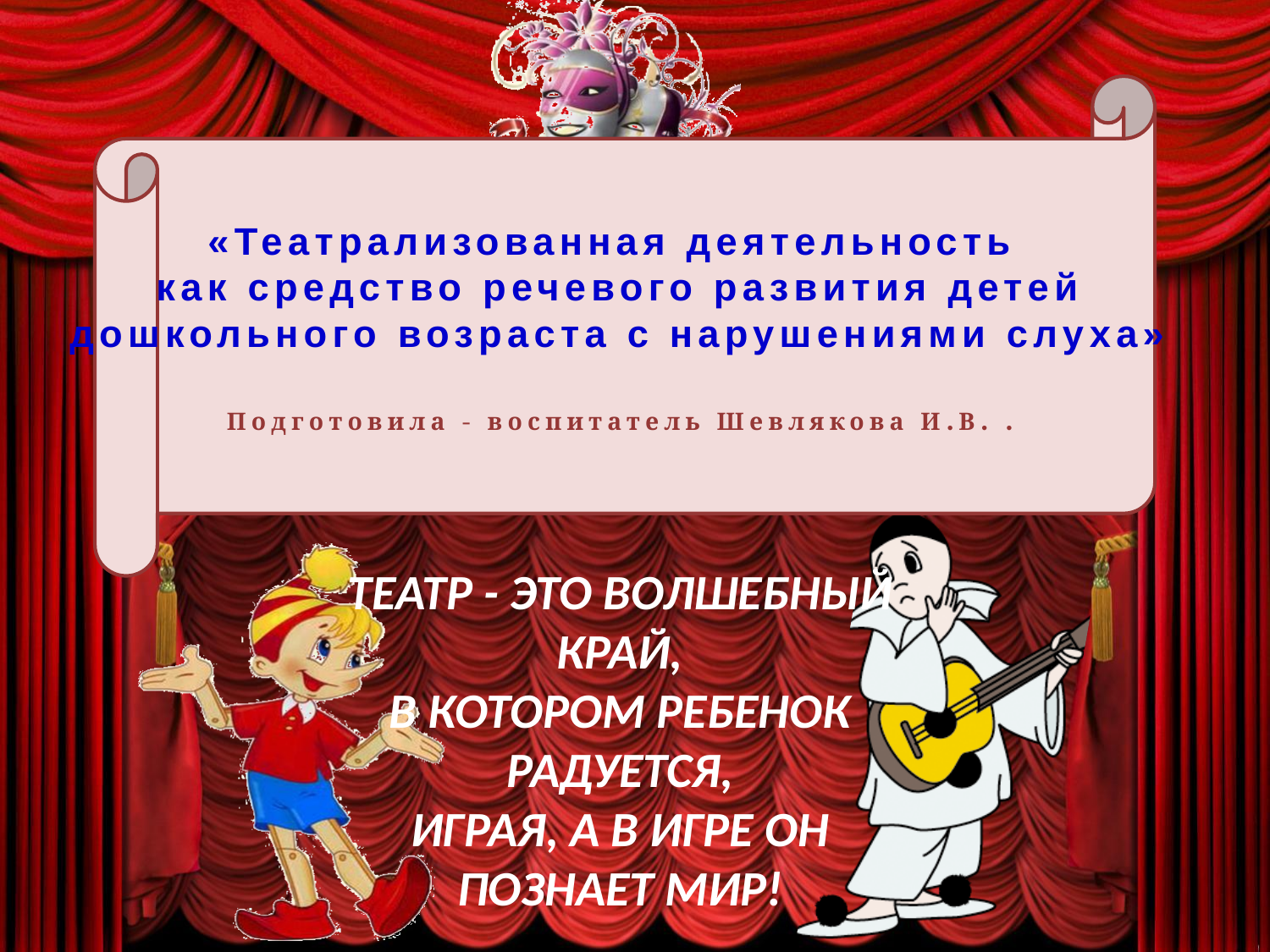

# «Театрализованная деятельность как средство речевого развития детей дошкольного возраста с нарушениями слуха» Подготовила - воспитатель Шевлякова И.В. .
ТЕАТР - ЭТО ВОЛШЕБНЫЙ КРАЙ,
В КОТОРОМ РЕБЕНОК РАДУЕТСЯ,
ИГРАЯ, А В ИГРЕ ОН ПОЗНАЕТ МИР!